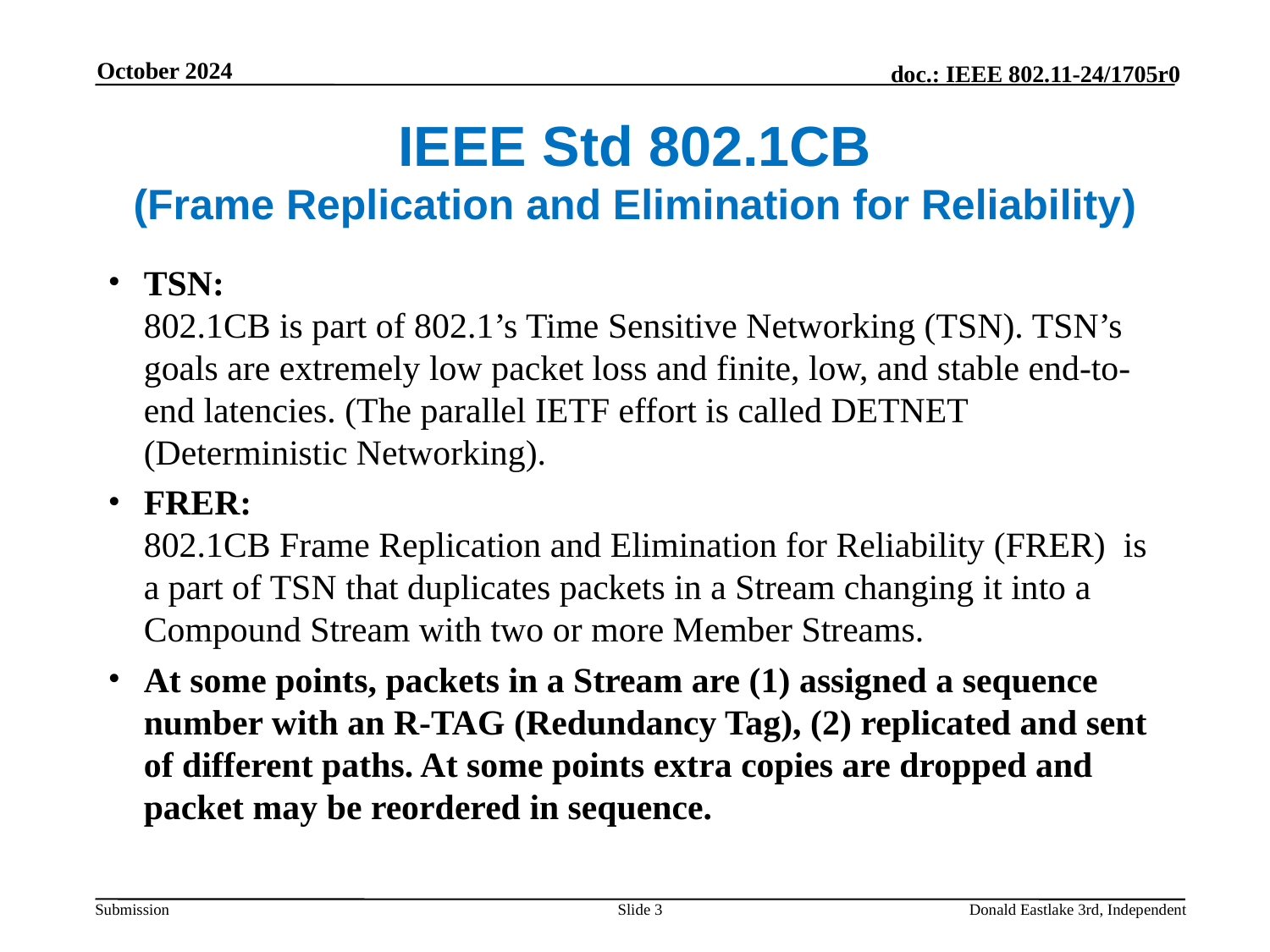

October 2024
# IEEE Std 802.1CB (Frame Replication and Elimination for Reliability)
TSN:
802.1CB is part of 802.1’s Time Sensitive Networking (TSN). TSN’s goals are extremely low packet loss and finite, low, and stable end-to-end latencies. (The parallel IETF effort is called DETNET (Deterministic Networking).
FRER:
802.1CB Frame Replication and Elimination for Reliability (FRER)  is a part of TSN that duplicates packets in a Stream changing it into a Compound Stream with two or more Member Streams.
At some points, packets in a Stream are (1) assigned a sequence number with an R-TAG (Redundancy Tag), (2) replicated and sent of different paths. At some points extra copies are dropped and packet may be reordered in sequence.
Slide 3
Donald Eastlake 3rd, Independent